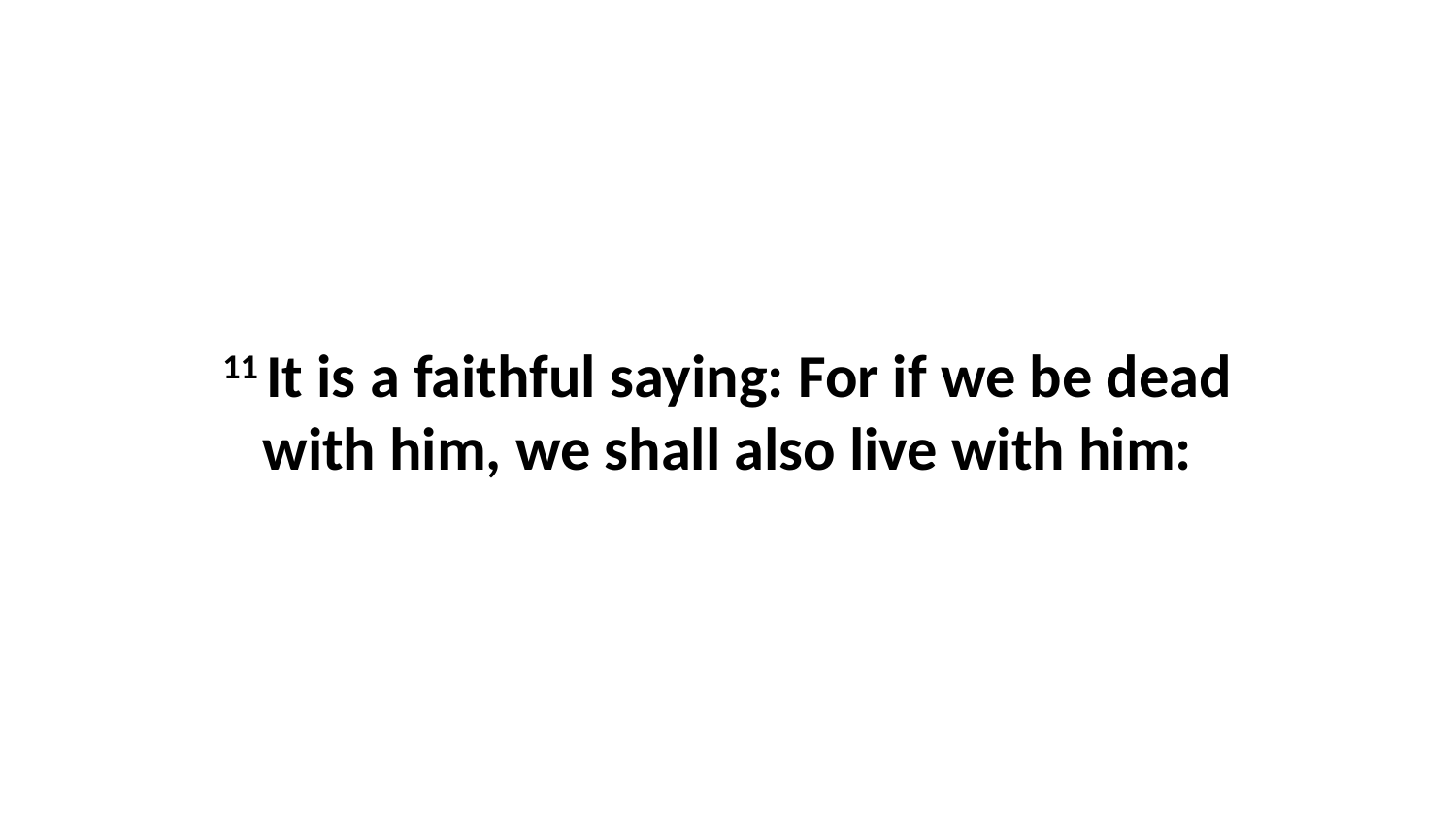

11 It is a faithful saying: For if we be dead with him, we shall also live with him: